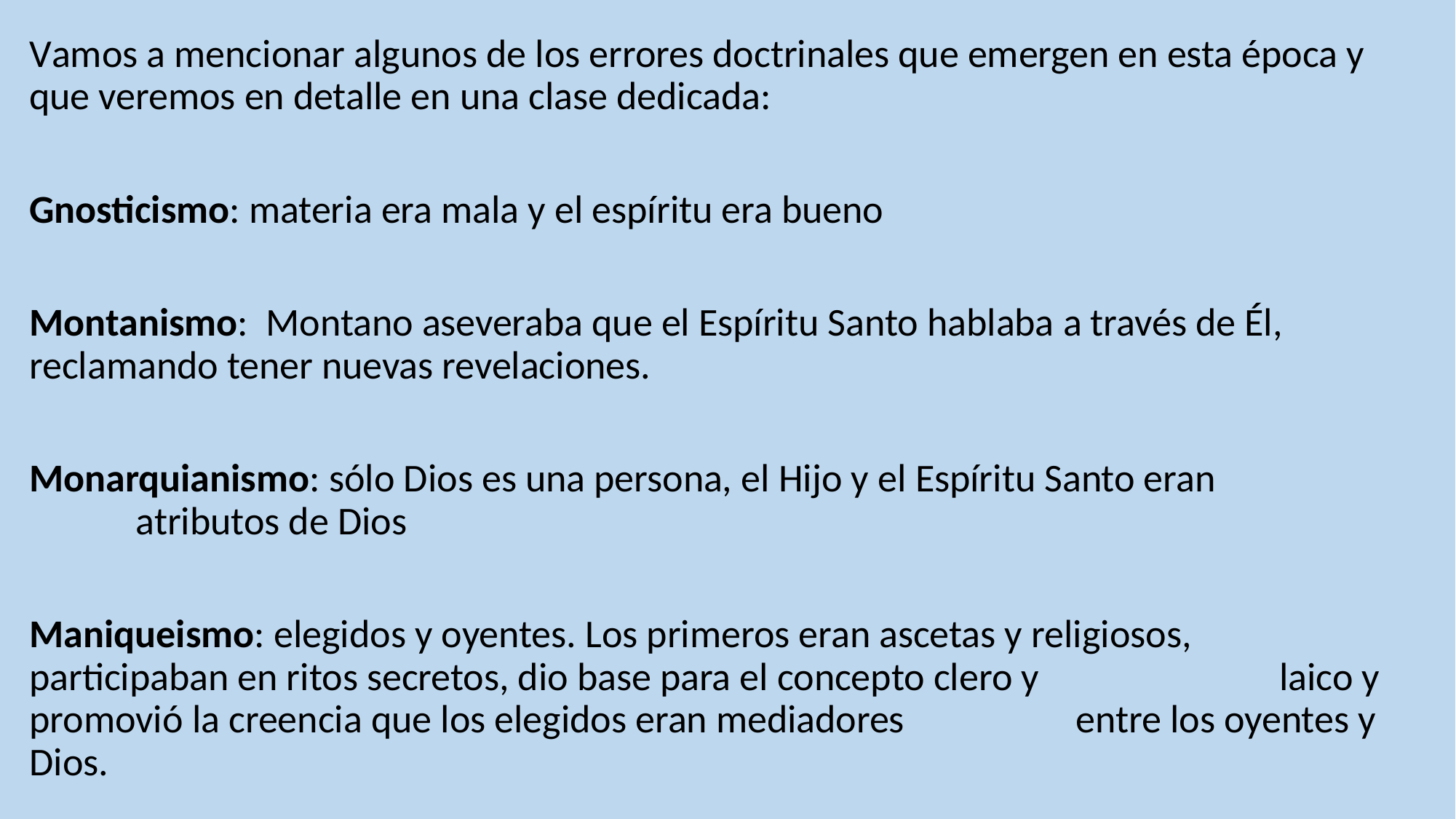

Vamos a mencionar algunos de los errores doctrinales que emergen en esta época y que veremos en detalle en una clase dedicada:

Gnosticismo: materia era mala y el espíritu era bueno

Montanismo:  Montano aseveraba que el Espíritu Santo hablaba a través de Él, 		   reclamando tener nuevas revelaciones.

Monarquianismo: sólo Dios es una persona, el Hijo y el Espíritu Santo eran 	  	                     atributos de Dios

Maniqueismo: elegidos y oyentes. Los primeros eran ascetas y religiosos, 			    participaban en ritos secretos, dio base para el concepto clero y 	               laico y promovió la creencia que los elegidos eran mediadores 	               entre los oyentes y Dios.